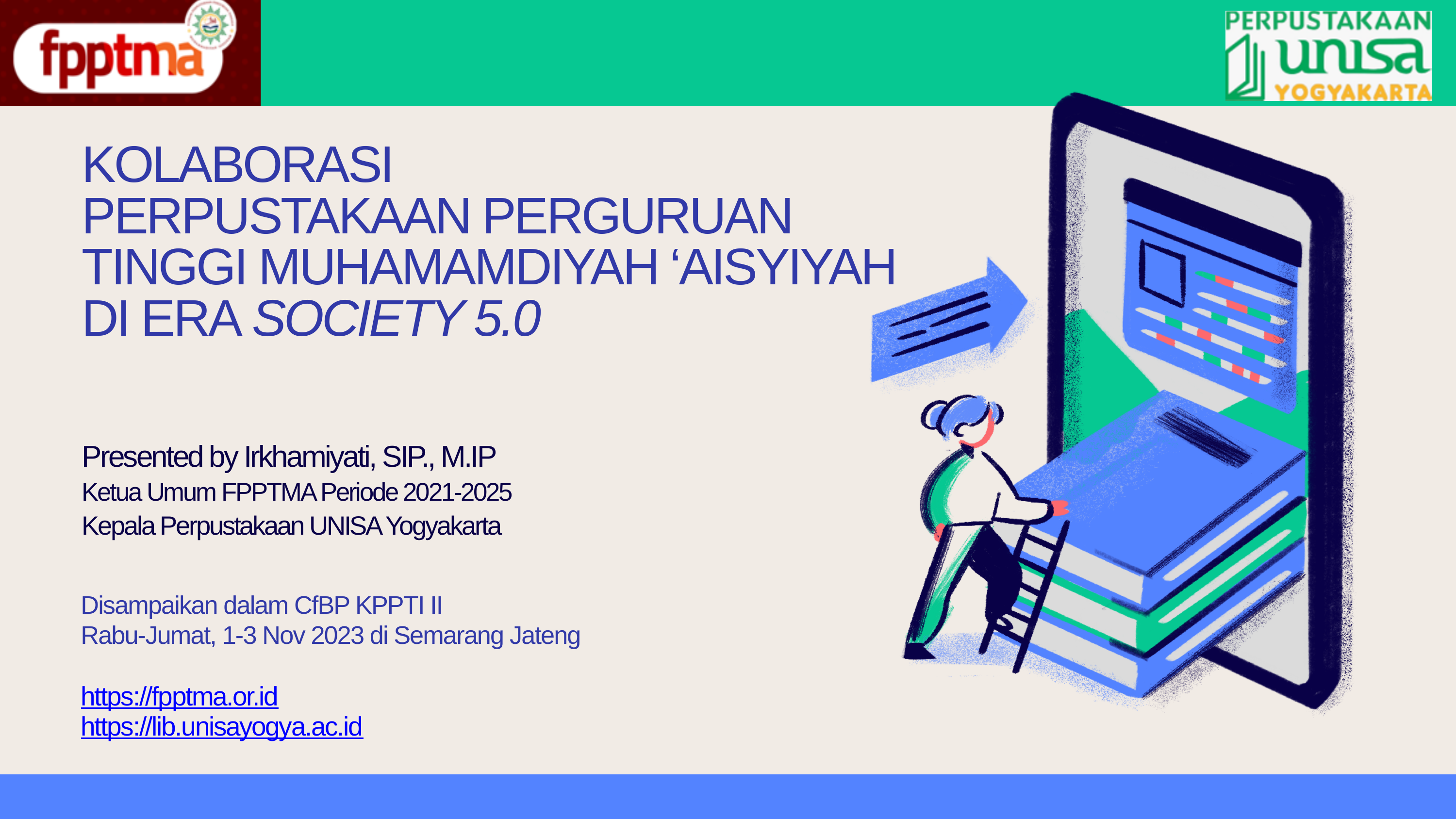

KOLABORASI
PERPUSTAKAAN PERGURUAN TINGGI MUHAMAMDIYAH ‘AISYIYAH
DI ERA SOCIETY 5.0

Presented by Irkhamiyati, SIP., M.IP
Ketua Umum FPPTMA Periode 2021-2025
Kepala Perpustakaan UNISA Yogyakarta

Disampaikan dalam CfBP KPPTI II
Rabu-Jumat, 1-3 Nov 2023 di Semarang Jateng

https://fpptma.or.id
https://lib.unisayogya.ac.id